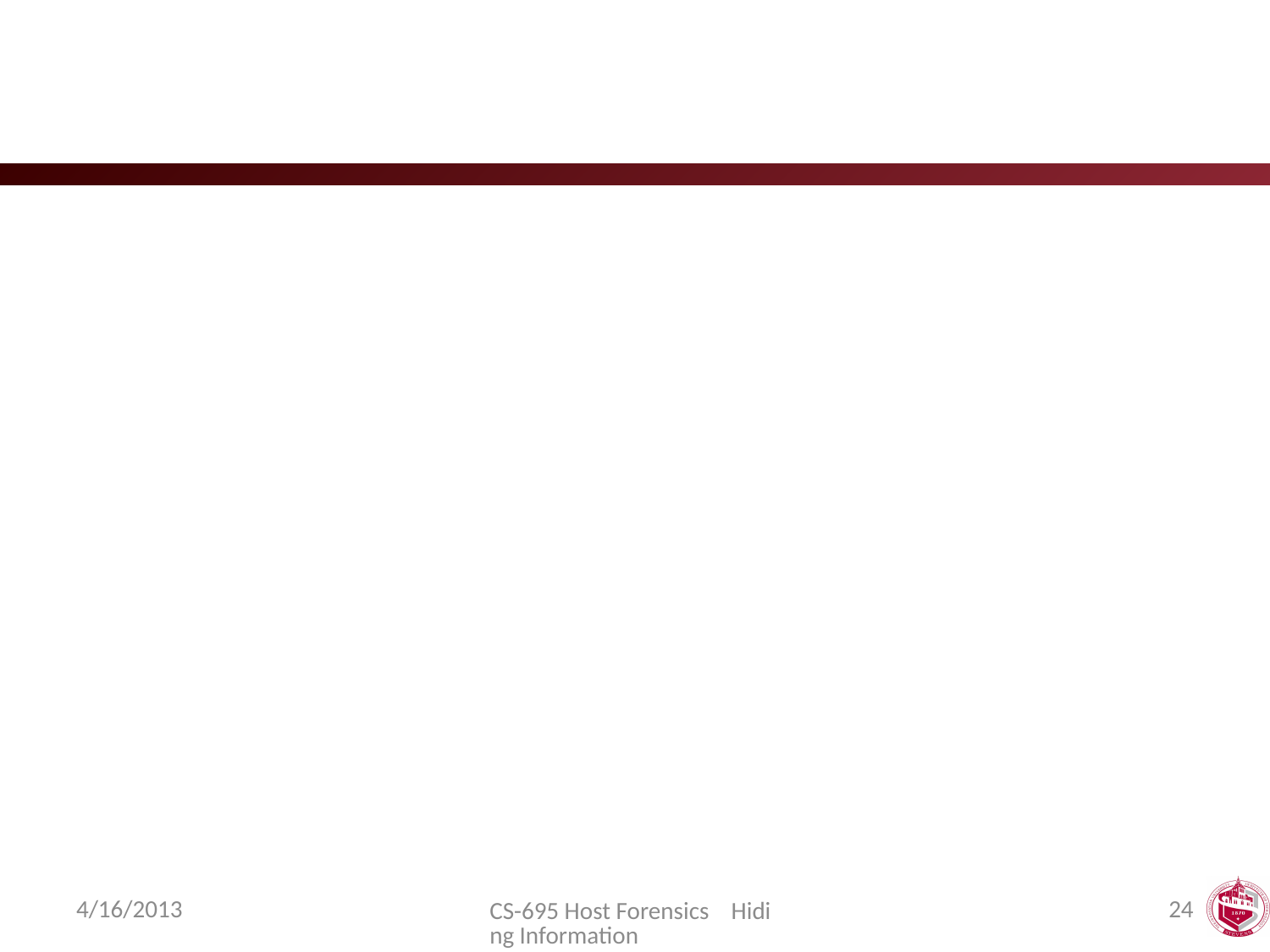

#

4/16/2013
24
CS-695 Host Forensics    Hiding Information